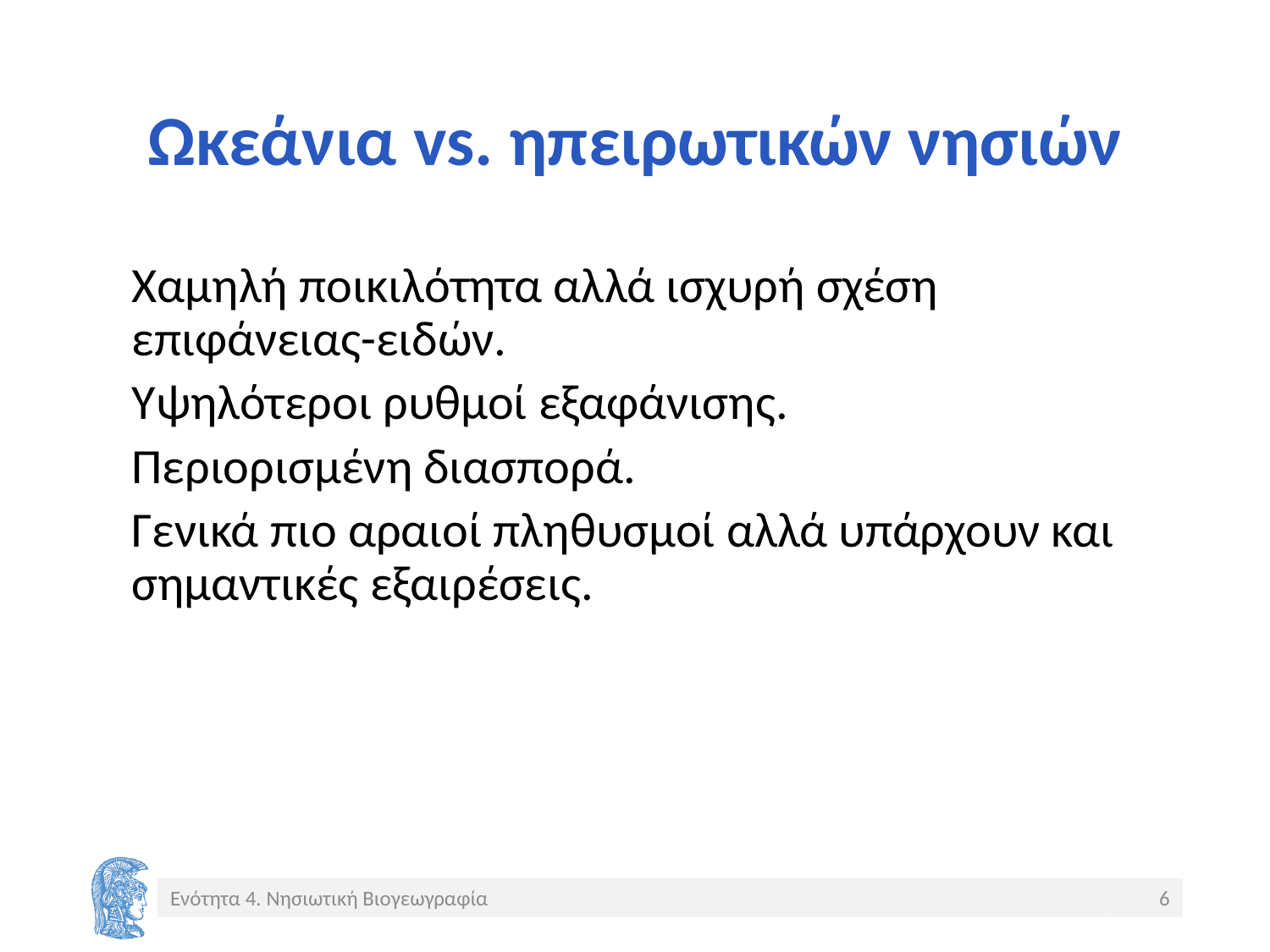

# Ωκεάνια vs. ηπειρωτικών νησιών
Χαμηλή ποικιλότητα αλλά ισχυρή σχέση επιφάνειας-ειδών.
Υψηλότεροι ρυθμοί εξαφάνισης.
Περιορισμένη διασπορά.
Γενικά πιο αραιοί πληθυσμοί αλλά υπάρχουν και σημαντικές εξαιρέσεις.

Ενότητα 4. Νησιωτική Βιογεωγραφία
6